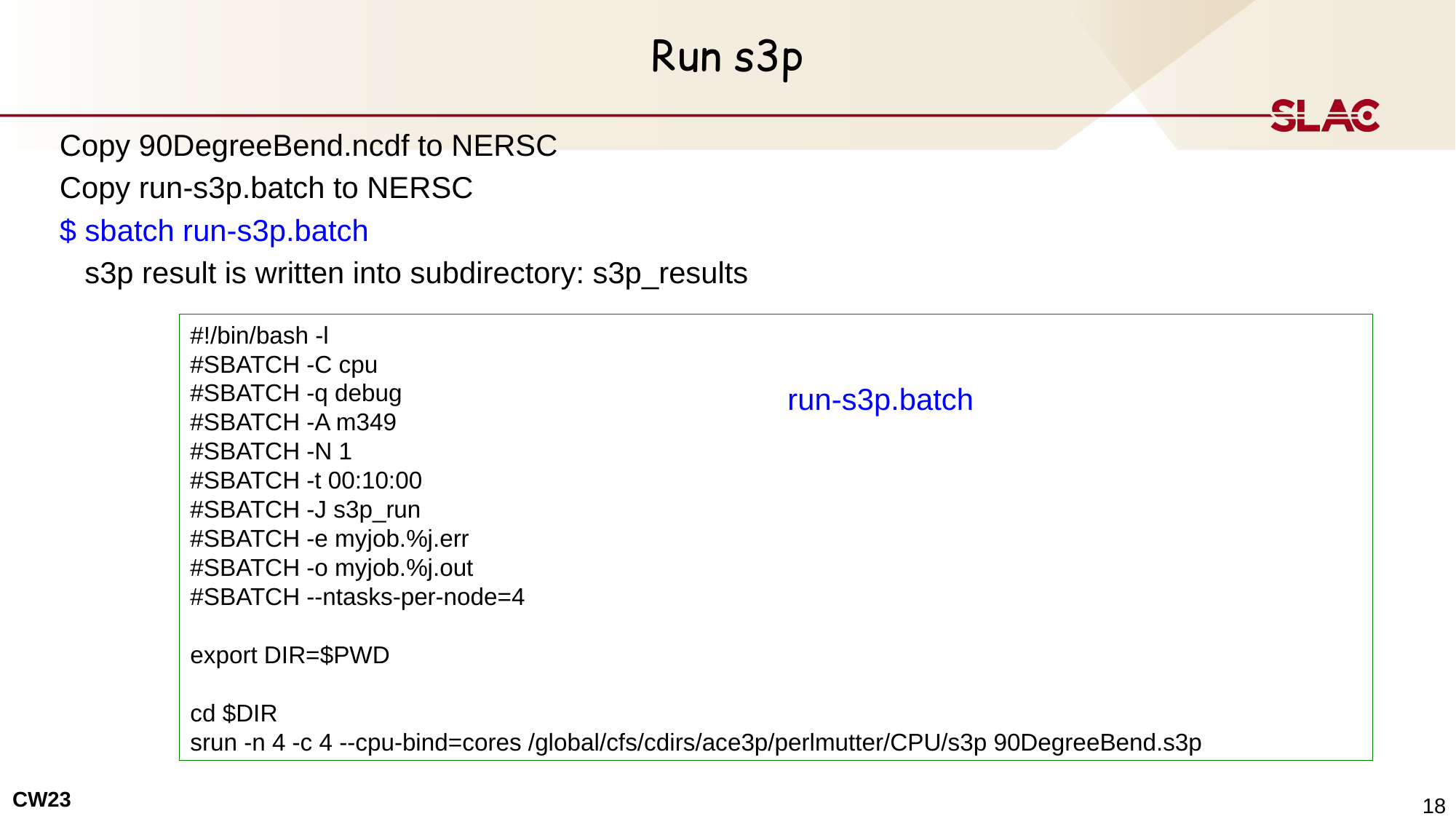

# Run s3p
Copy 90DegreeBend.ncdf to NERSC
Copy run-s3p.batch to NERSC
$ sbatch run-s3p.batch
   s3p result is written into subdirectory: s3p_results

#!/bin/bash -l
#SBATCH -C cpu
#SBATCH -q debug
#SBATCH -A m349
#SBATCH -N 1
#SBATCH -t 00:10:00
#SBATCH -J s3p_run
#SBATCH -e myjob.%j.err
#SBATCH -o myjob.%j.out
#SBATCH --ntasks-per-node=4

export DIR=$PWD
cd $DIR
srun -n 4 -c 4 --cpu-bind=cores /global/cfs/cdirs/ace3p/perlmutter/CPU/s3p 90DegreeBend.s3p
run-s3p.batch
18